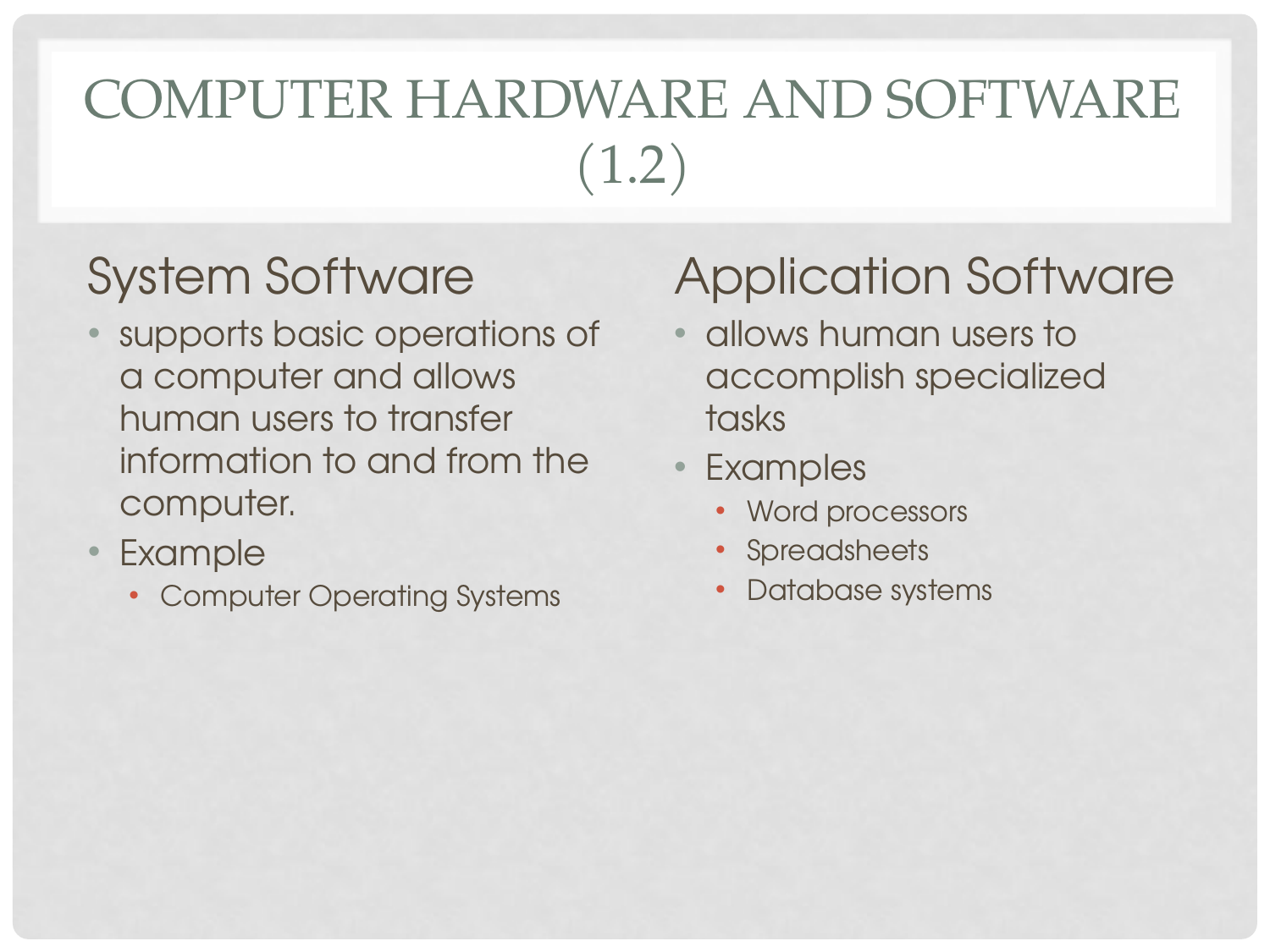

# Computer hardware and Software (1.2)
System Software
supports basic operations of a computer and allows human users to transfer information to and from the computer.
Example
Computer Operating Systems
Application Software
allows human users to accomplish specialized tasks
Examples
Word processors
Spreadsheets
Database systems